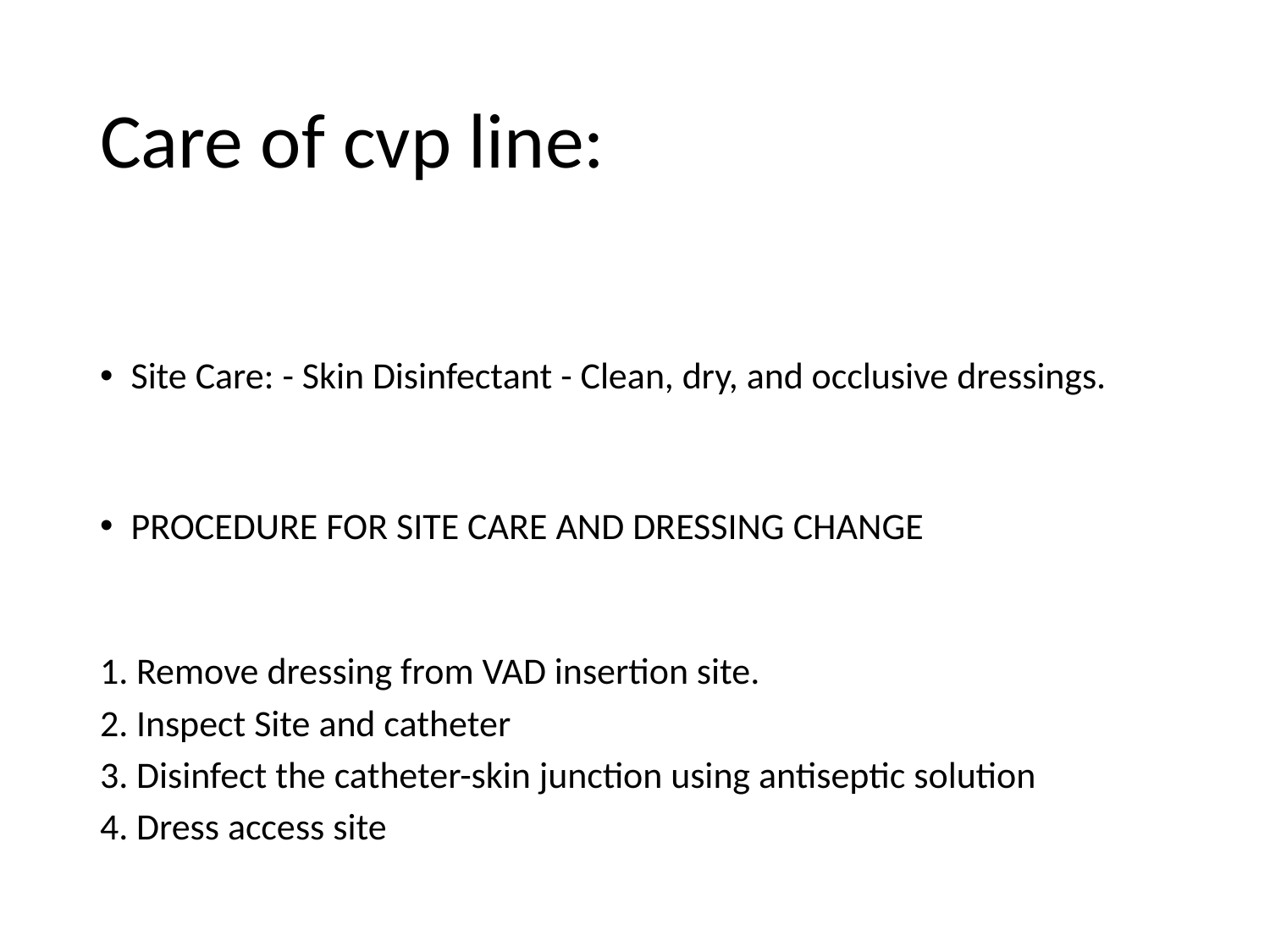

# Care of cvp line:

Site Care: - Skin Disinfectant - Clean, dry, and occlusive dressings.

PROCEDURE FOR SITE CARE AND DRESSING CHANGE

1. Remove dressing from VAD insertion site.
2. Inspect Site and catheter
3. Disinfect the catheter-skin junction using antiseptic solution
4. Dress access site